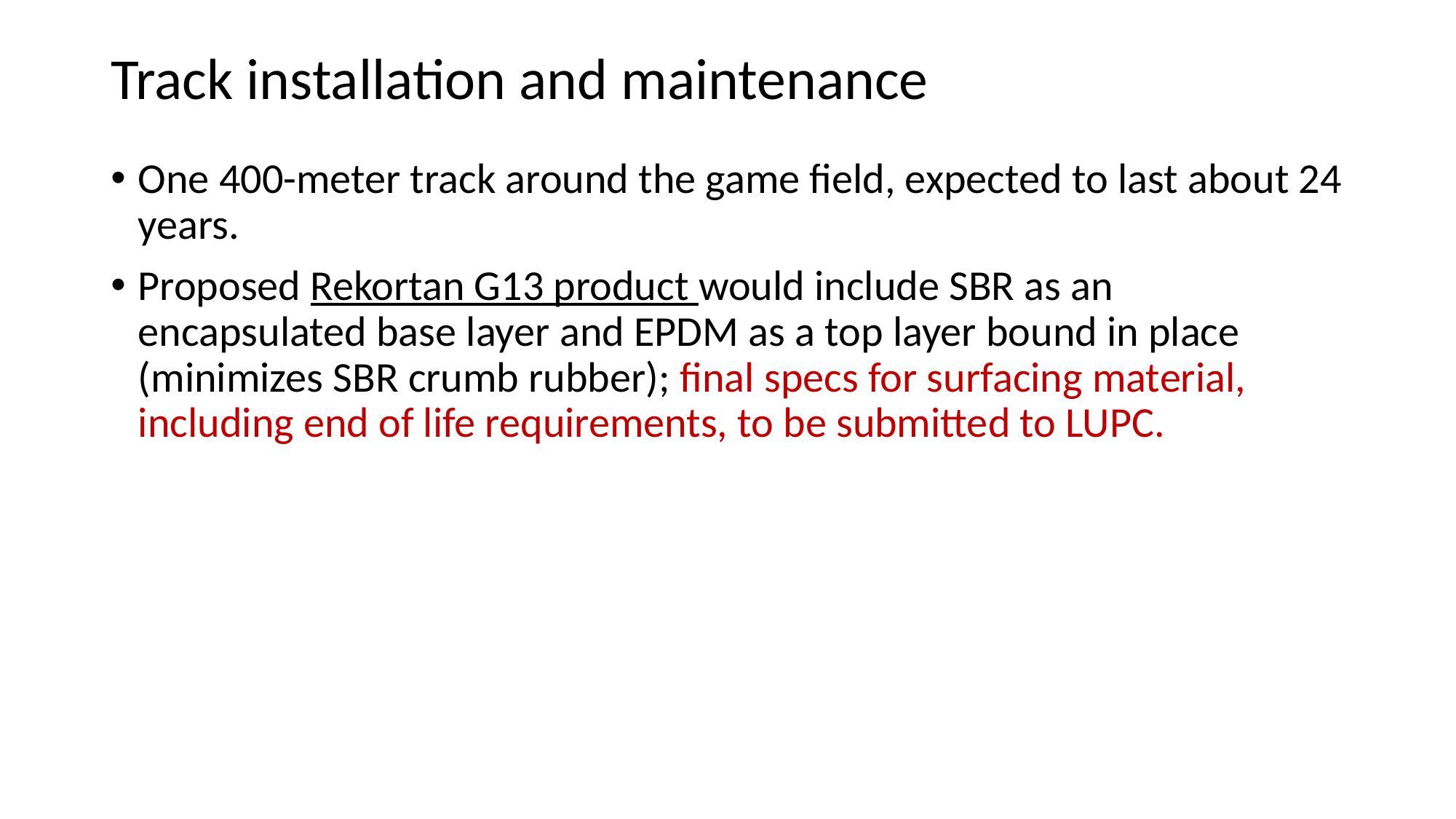

# Track installation and maintenance
One 400-meter track around the game field, expected to last about 24 years.
Proposed Rekortan G13 product would include SBR as an encapsulated base layer and EPDM as a top layer bound in place (minimizes SBR crumb rubber); final specs for surfacing material, including end of life requirements, to be submitted to LUPC.